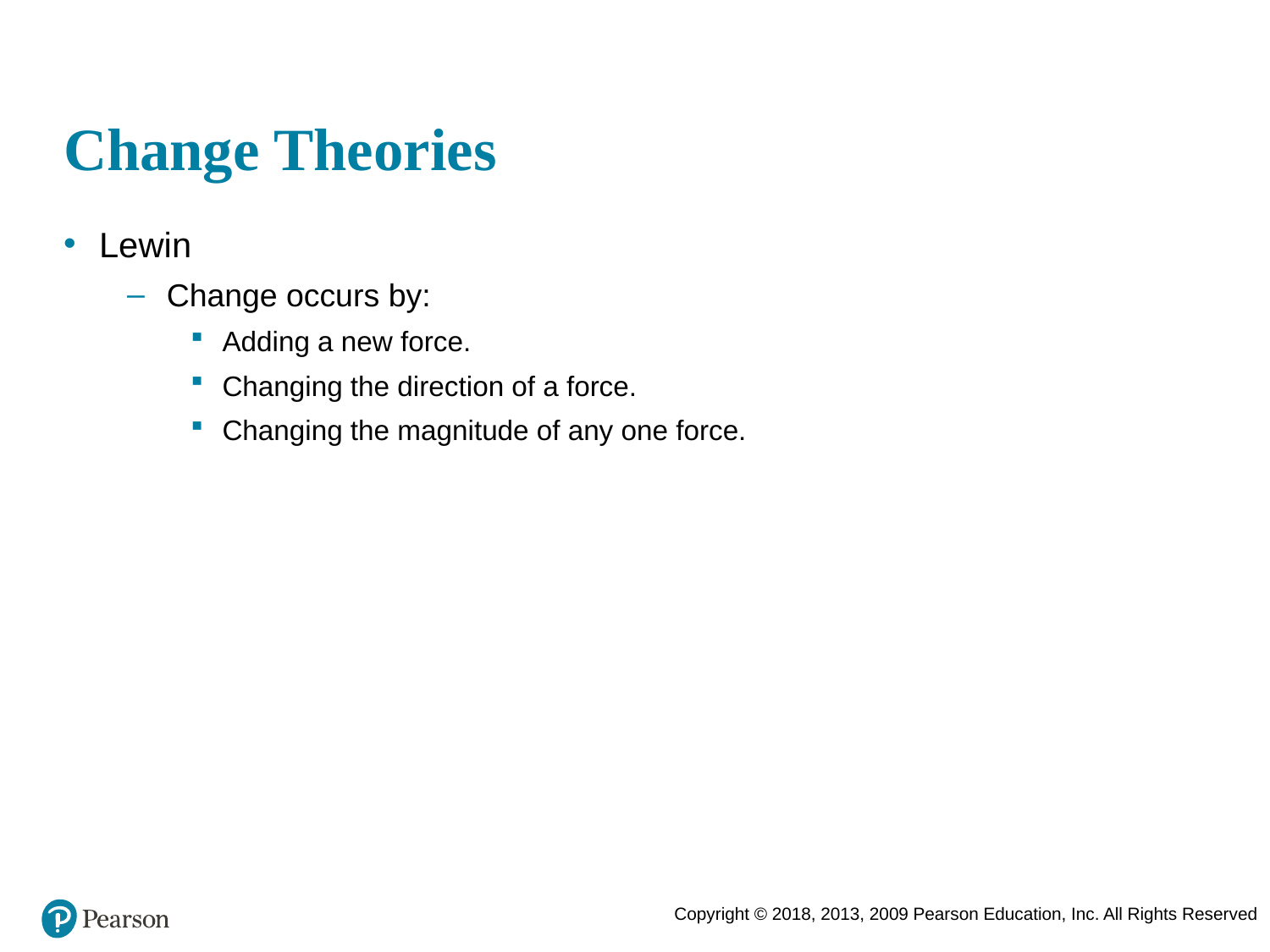

# Change Theories
Lewin
Change occurs by:
Adding a new force.
Changing the direction of a force.
Changing the magnitude of any one force.